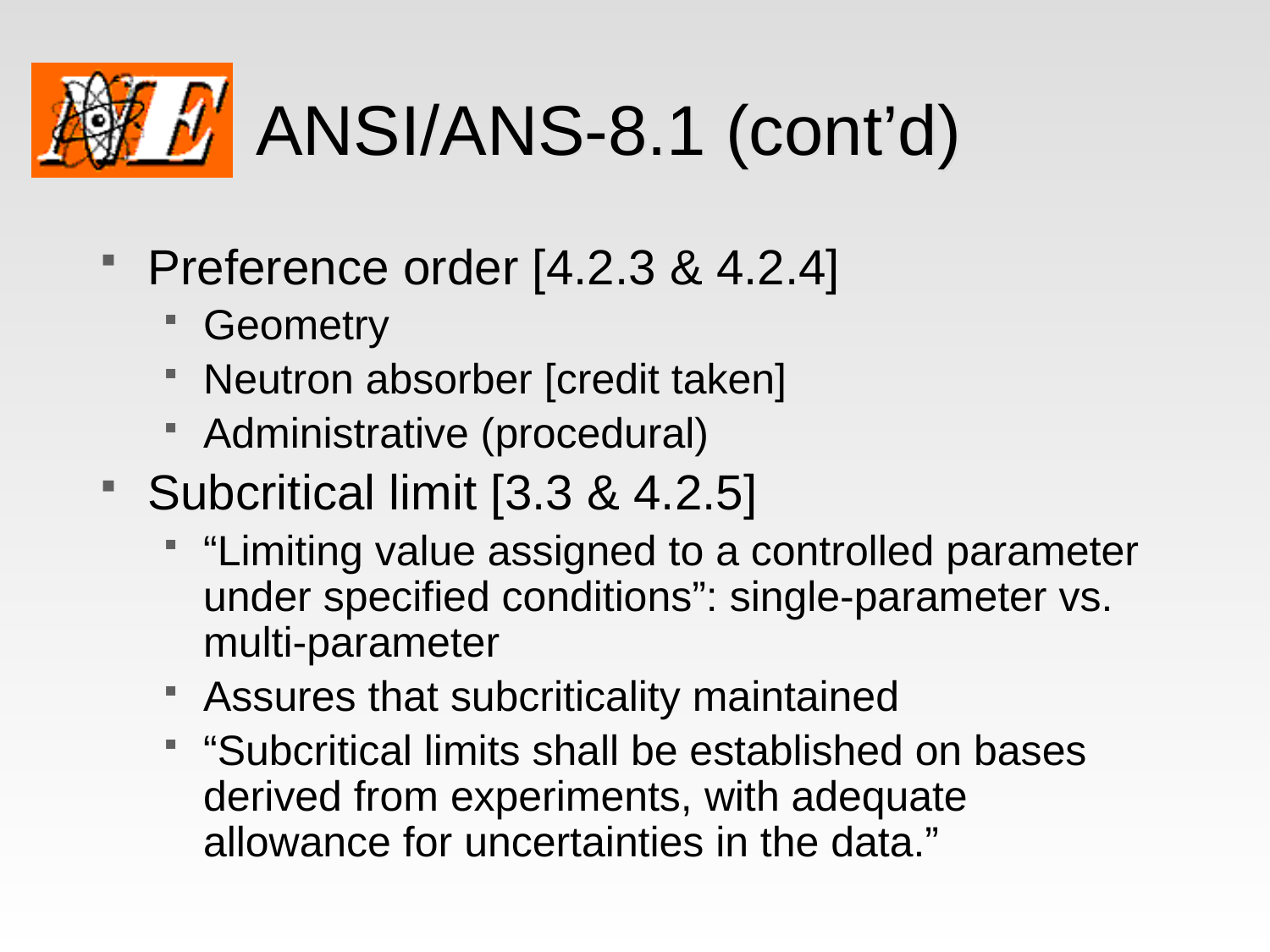

# ANSI/ANS-8.1 (cont’d)
Preference order [4.2.3 & 4.2.4]
Geometry
Neutron absorber [credit taken]
Administrative (procedural)
Subcritical limit [3.3 & 4.2.5]
“Limiting value assigned to a controlled parameter under specified conditions”: single-parameter vs. multi-parameter
Assures that subcriticality maintained
“Subcritical limits shall be established on bases derived from experiments, with adequate allowance for uncertainties in the data.”